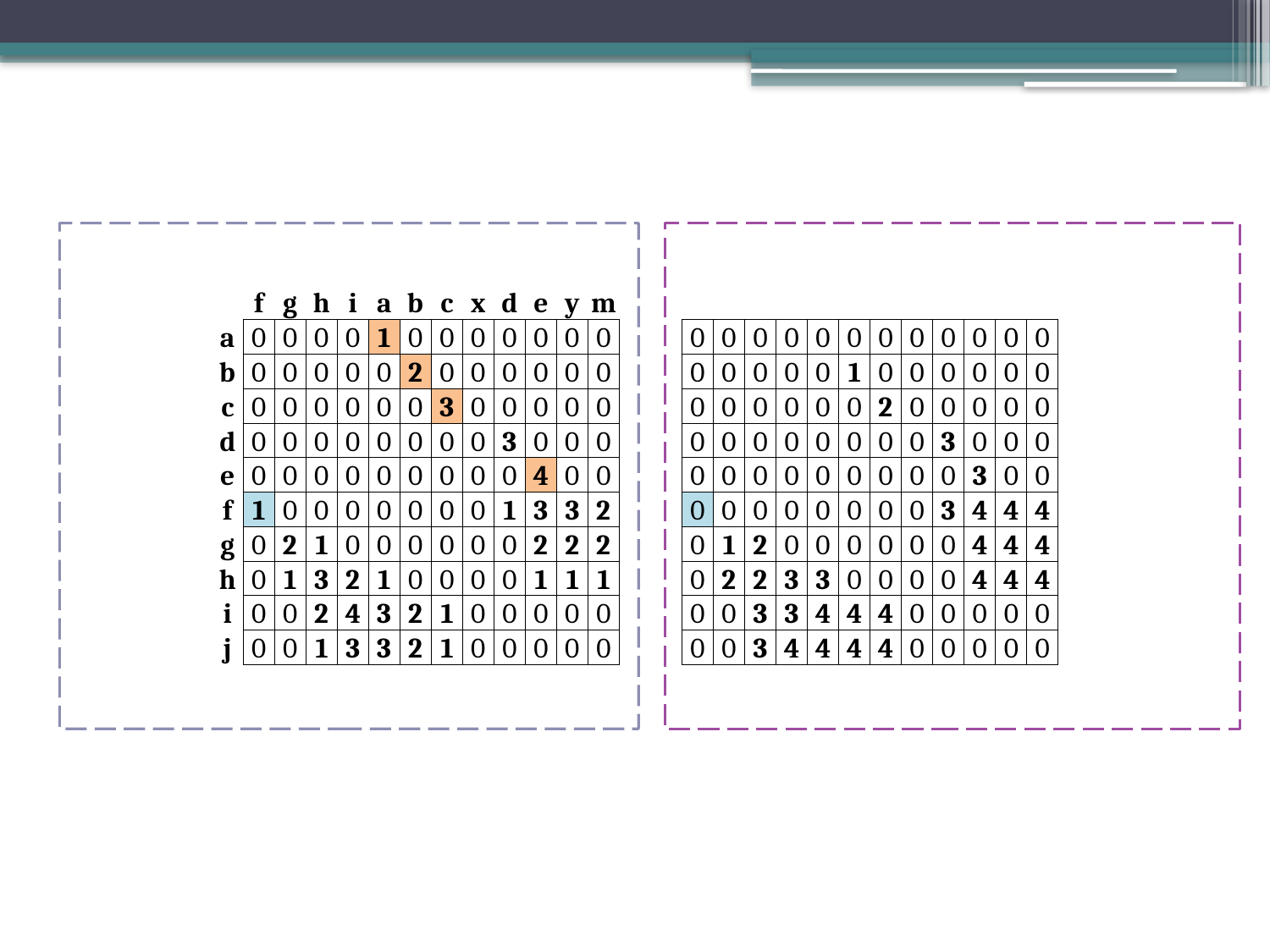

S
M
|  | f | g | h | i | a | b | c | x | d | e | y | m |  |  |  |  |  |  |  |  |  |  |  |  |  |  |
| --- | --- | --- | --- | --- | --- | --- | --- | --- | --- | --- | --- | --- | --- | --- | --- | --- | --- | --- | --- | --- | --- | --- | --- | --- | --- | --- |
| a | 0 | 0 | 0 | 0 | 1 | 0 | 0 | 0 | 0 | 0 | 0 | 0 |  |  | 0 | 0 | 0 | 0 | 0 | 0 | 0 | 0 | 0 | 0 | 0 | 0 |
| b | 0 | 0 | 0 | 0 | 0 | 2 | 0 | 0 | 0 | 0 | 0 | 0 |  |  | 0 | 0 | 0 | 0 | 0 | 1 | 0 | 0 | 0 | 0 | 0 | 0 |
| c | 0 | 0 | 0 | 0 | 0 | 0 | 3 | 0 | 0 | 0 | 0 | 0 |  |  | 0 | 0 | 0 | 0 | 0 | 0 | 2 | 0 | 0 | 0 | 0 | 0 |
| d | 0 | 0 | 0 | 0 | 0 | 0 | 0 | 0 | 3 | 0 | 0 | 0 |  |  | 0 | 0 | 0 | 0 | 0 | 0 | 0 | 0 | 3 | 0 | 0 | 0 |
| e | 0 | 0 | 0 | 0 | 0 | 0 | 0 | 0 | 0 | 4 | 0 | 0 |  |  | 0 | 0 | 0 | 0 | 0 | 0 | 0 | 0 | 0 | 3 | 0 | 0 |
| f | 1 | 0 | 0 | 0 | 0 | 0 | 0 | 0 | 1 | 3 | 3 | 2 |  |  | 0 | 0 | 0 | 0 | 0 | 0 | 0 | 0 | 3 | 4 | 4 | 4 |
| g | 0 | 2 | 1 | 0 | 0 | 0 | 0 | 0 | 0 | 2 | 2 | 2 |  |  | 0 | 1 | 2 | 0 | 0 | 0 | 0 | 0 | 0 | 4 | 4 | 4 |
| h | 0 | 1 | 3 | 2 | 1 | 0 | 0 | 0 | 0 | 1 | 1 | 1 |  |  | 0 | 2 | 2 | 3 | 3 | 0 | 0 | 0 | 0 | 4 | 4 | 4 |
| i | 0 | 0 | 2 | 4 | 3 | 2 | 1 | 0 | 0 | 0 | 0 | 0 |  |  | 0 | 0 | 3 | 3 | 4 | 4 | 4 | 0 | 0 | 0 | 0 | 0 |
| j | 0 | 0 | 1 | 3 | 3 | 2 | 1 | 0 | 0 | 0 | 0 | 0 |  |  | 0 | 0 | 3 | 4 | 4 | 4 | 4 | 0 | 0 | 0 | 0 | 0 |